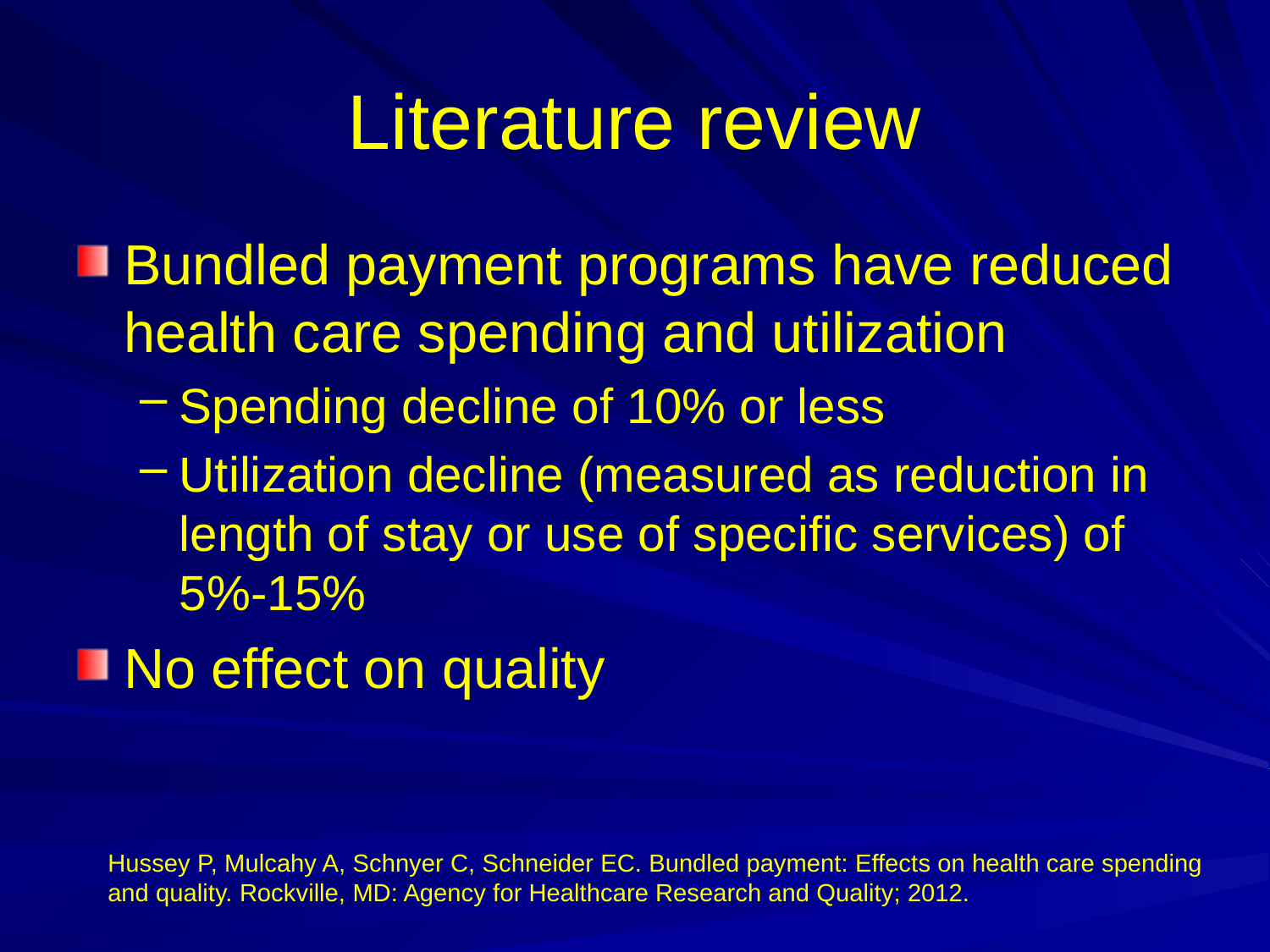

# Literature review
Bundled payment programs have reduced health care spending and utilization
Spending decline of 10% or less
Utilization decline (measured as reduction in length of stay or use of specific services) of 5%-15%
No effect on quality
Hussey P, Mulcahy A, Schnyer C, Schneider EC. Bundled payment: Effects on health care spending and quality. Rockville, MD: Agency for Healthcare Research and Quality; 2012.